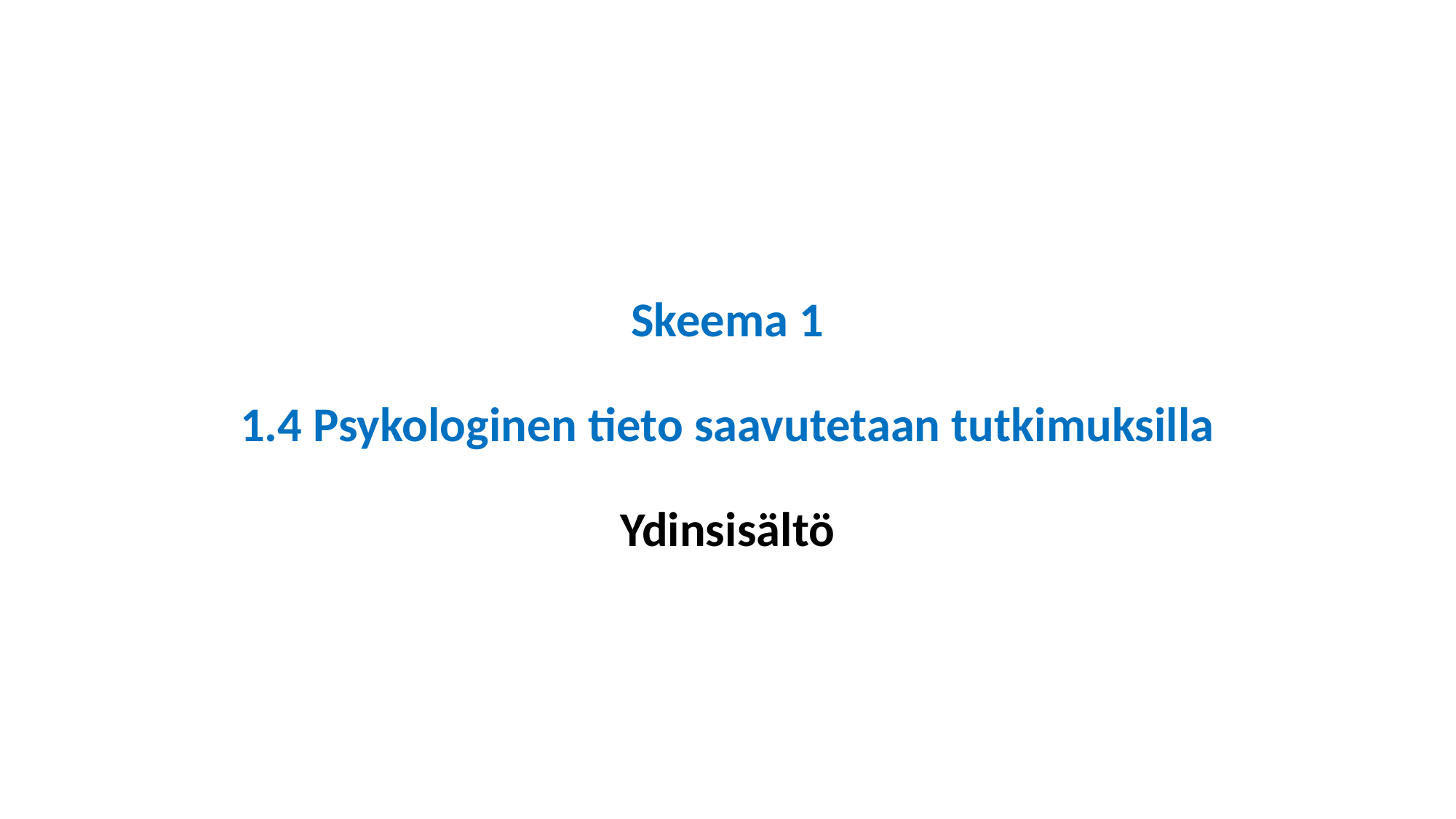

# Skeema 1 1.4 Psykologinen tieto saavutetaan tutkimuksilla Ydinsisältö